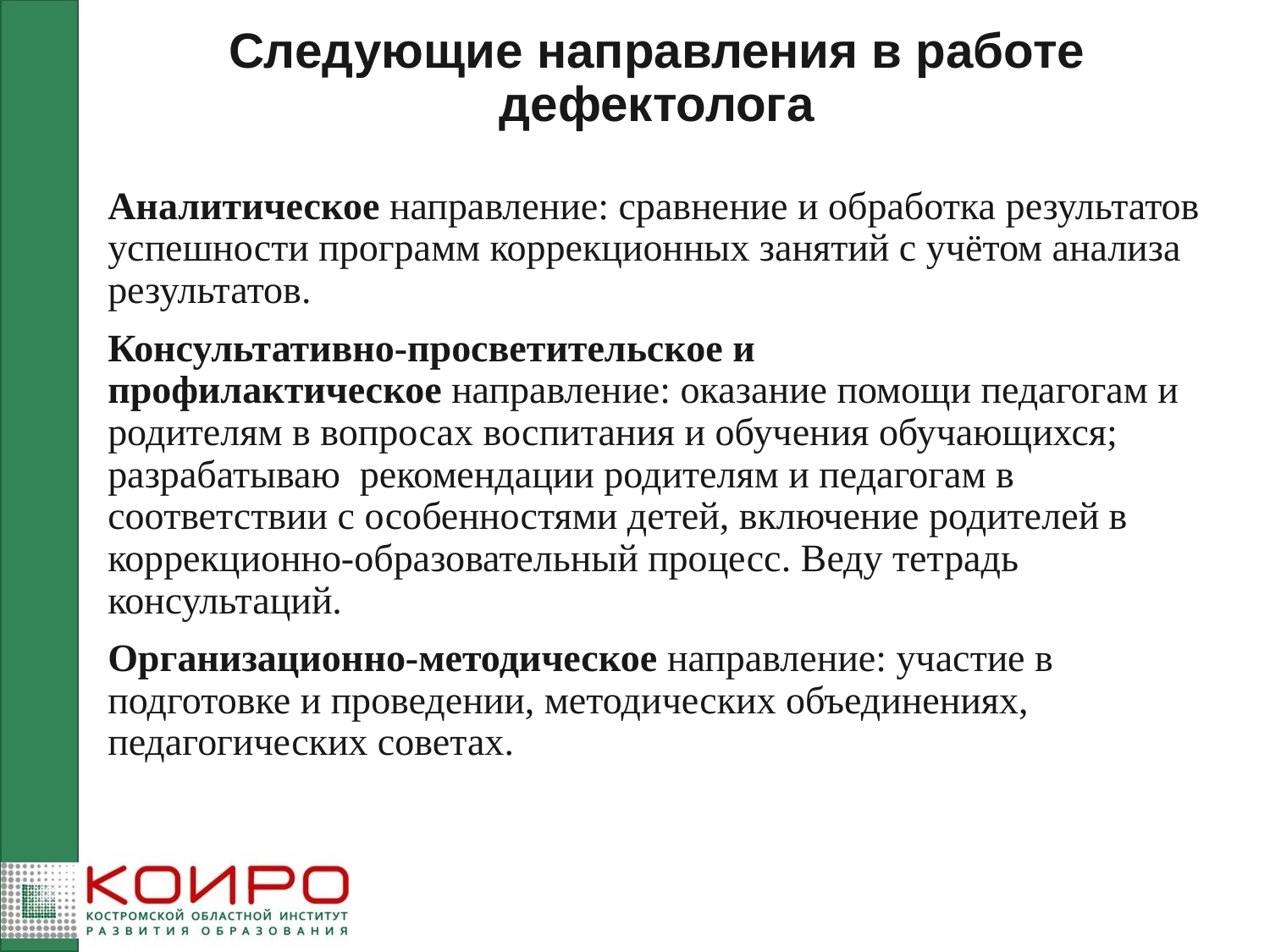

# Следующие направления в работе дефектолога
Аналитическое направление: сравнение и обработка результатов успешности программ коррекционных занятий с учётом анализа результатов.
Консультативно-просветительское и профилактическое направление: оказание помощи педагогам и родителям в вопросах воспитания и обучения обучающихся; разрабатываю  рекомендации родителям и педагогам в соответствии с особенностями детей, включение родителей в коррекционно-образовательный процесс. Веду тетрадь консультаций.
Организационно-методическое направление: участие в подготовке и проведении, методических объединениях, педагогических советах.